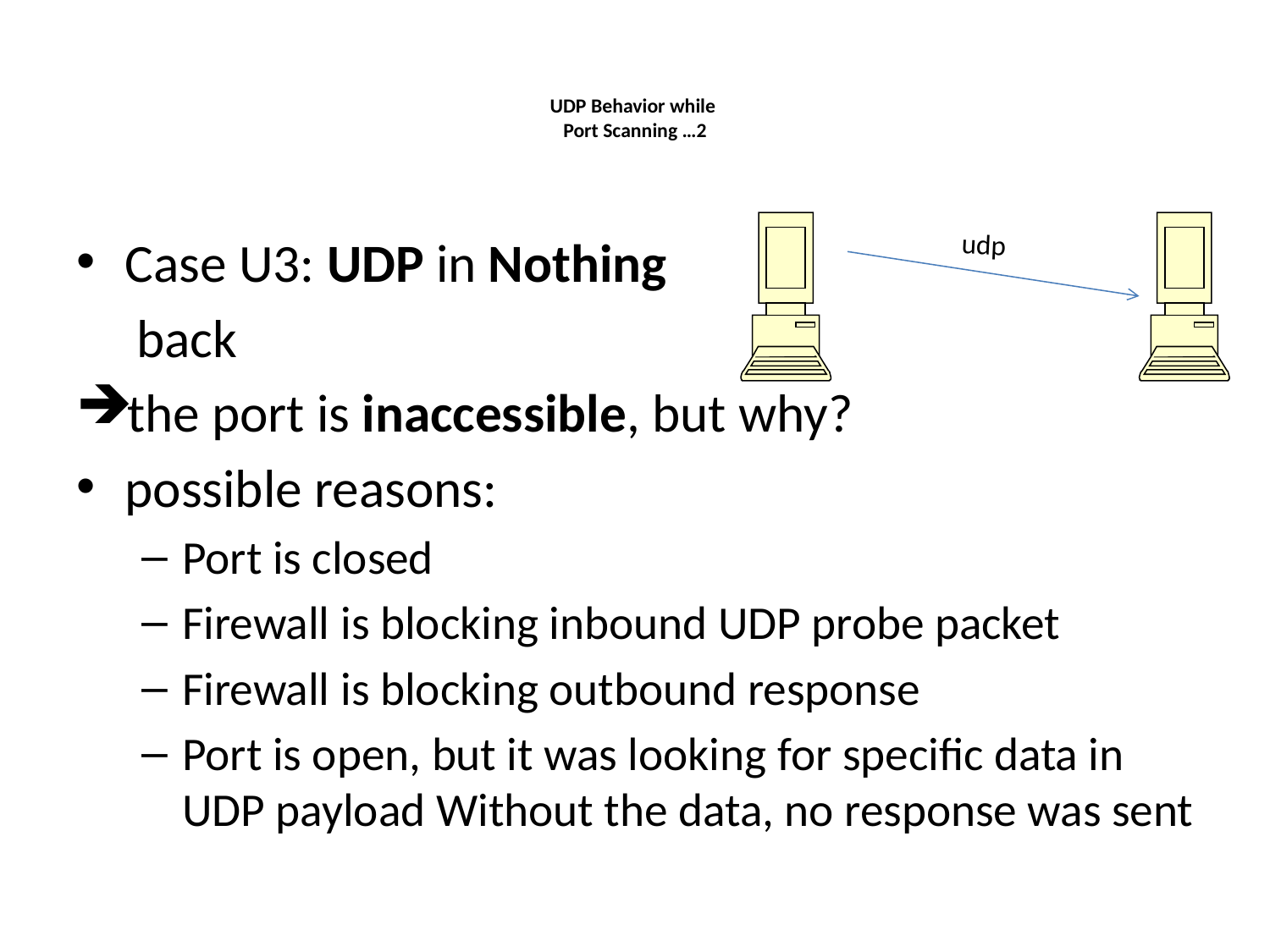

# UDP Behavior while Port Scanning …2

udp
Case U3: UDP in Nothing
     back
the port is inaccessible, but why?
possible reasons:
Port is closed
Firewall is blocking inbound UDP probe packet
Firewall is blocking outbound response
Port is open, but it was looking for specific data in UDP payload Without the data, no response was sent